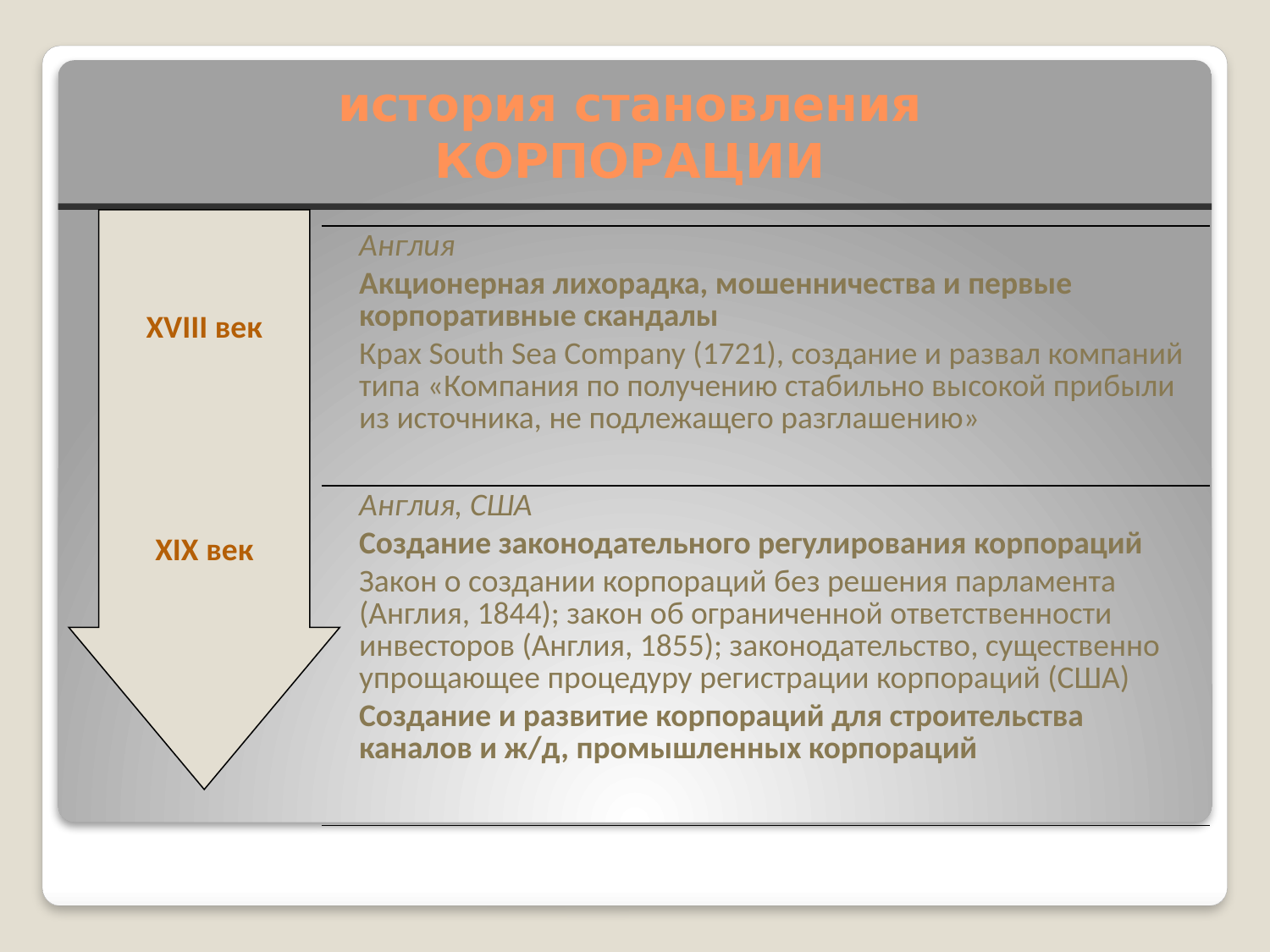

# история становления КОРПОРАЦИИ

XVIII век

XIХ век

|  | Англия Акционерная лихорадка, мошенничества и первые корпоративные скандалы Крах South Sea Company (1721), создание и развал компаний типа «Компания по получению стабильно высокой прибыли из источника, не подлежащего разглашению» |
| --- | --- |
|  | Англия, США Создание законодательного регулирования корпораций Закон о создании корпораций без решения парламента (Англия, 1844); закон об ограниченной ответственности инвесторов (Англия, 1855); законодательство, существенно упрощающее процедуру регистрации корпораций (США) Создание и развитие корпораций для строительства каналов и ж/д, промышленных корпораций |